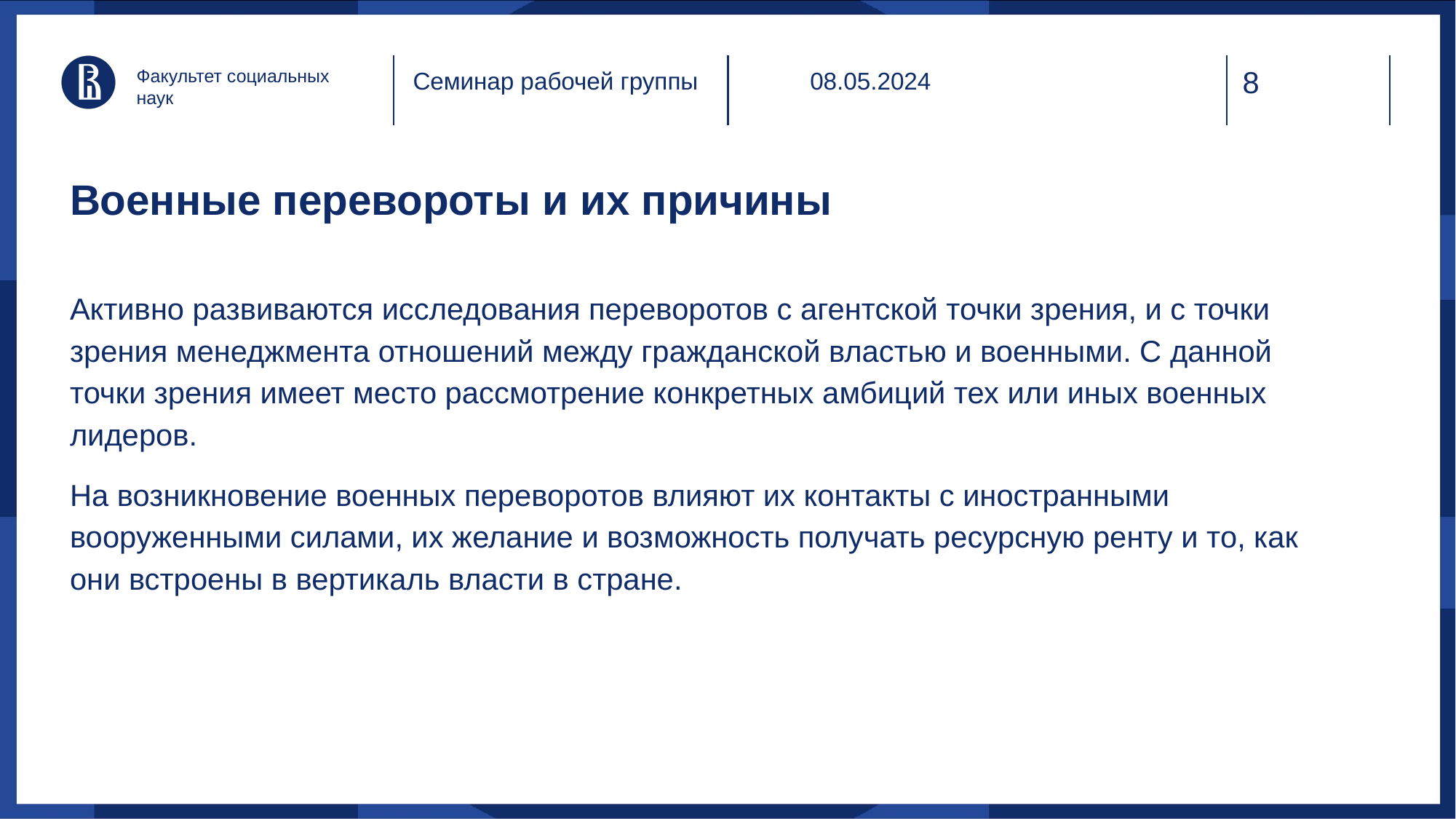

Факультет социальных наук
08.05.2024
Семинар рабочей группы

# Военные перевороты и их причины
Активно развиваются исследования переворотов с агентской точки зрения, и с точки зрения менеджмента отношений между гражданской властью и военными. С данной точки зрения имеет место рассмотрение конкретных амбиций тех или иных военных лидеров.
На возникновение военных переворотов влияют их контакты с иностранными вооруженными силами, их желание и возможность получать ресурсную ренту и то, как они встроены в вертикаль власти в стране.